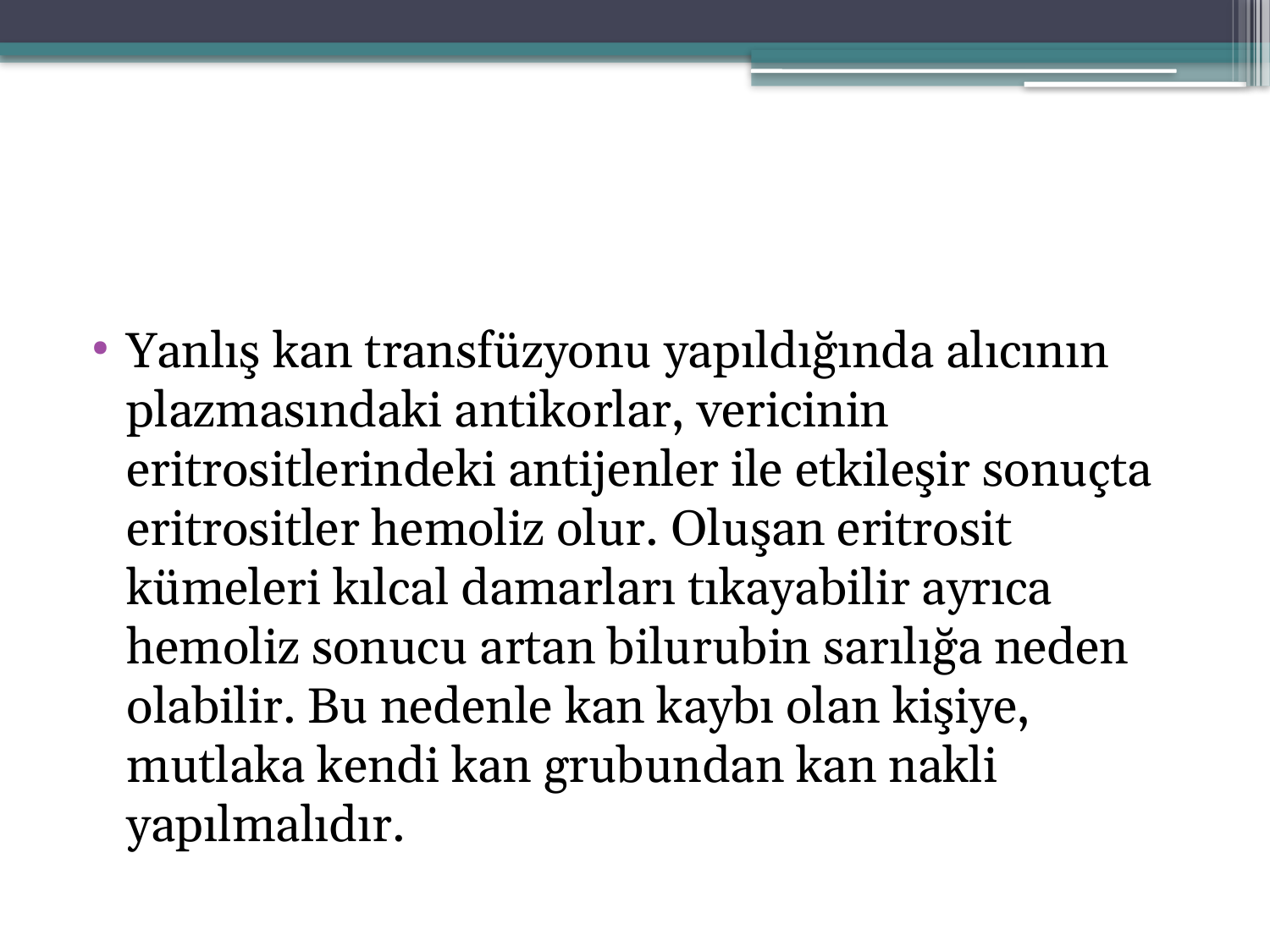

#
Yanlış kan transfüzyonu yapıldığında alıcının plazmasındaki antikorlar, vericinin eritrositlerindeki antijenler ile etkileşir sonuçta eritrositler hemoliz olur. Oluşan eritrosit kümeleri kılcal damarları tıkayabilir ayrıca hemoliz sonucu artan bilurubin sarılığa neden olabilir. Bu nedenle kan kaybı olan kişiye, mutlaka kendi kan grubundan kan nakli yapılmalıdır.